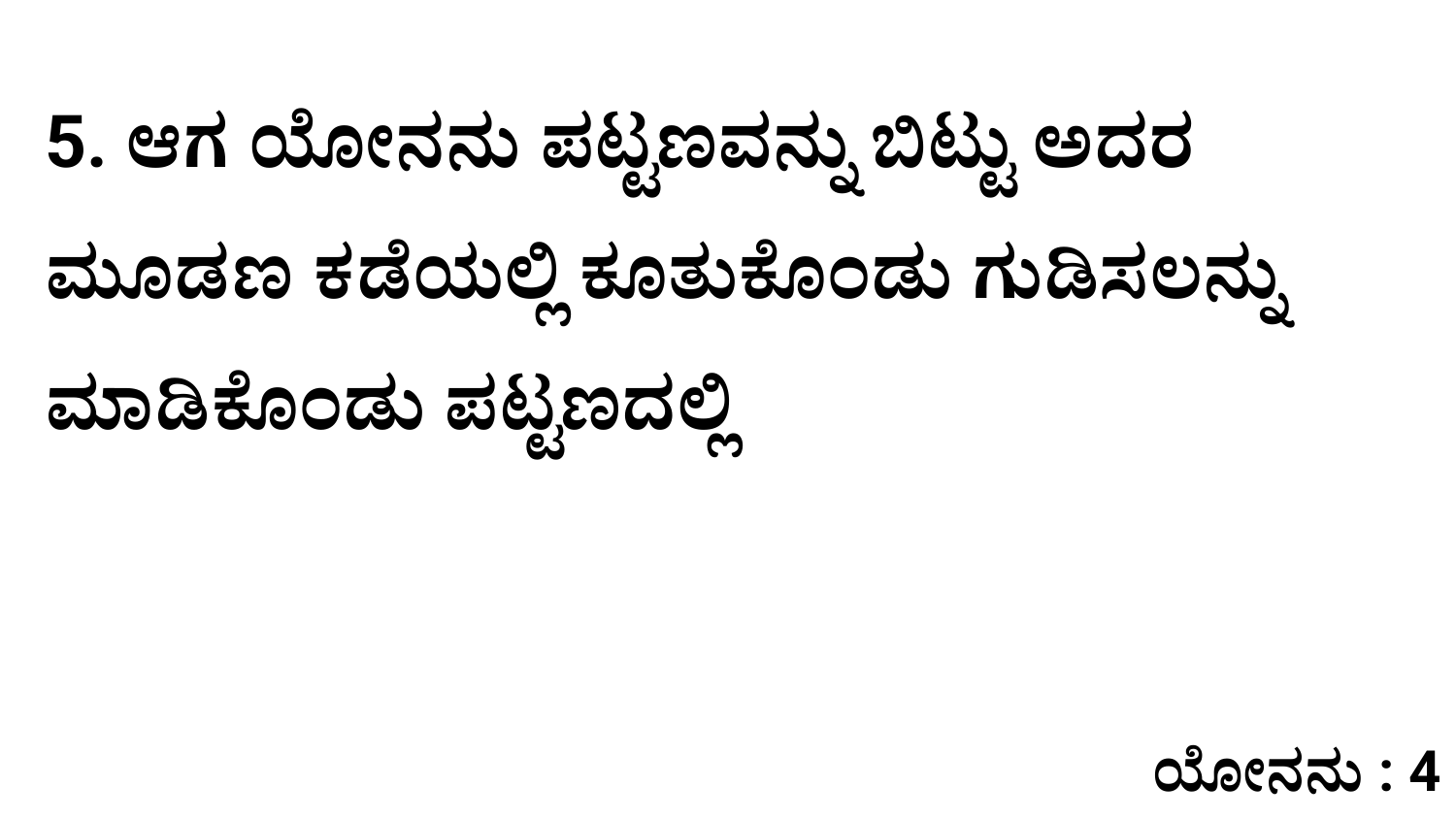

5. ಆಗ ಯೋನನು ಪಟ್ಟಣವನ್ನು ಬಿಟ್ಟು ಅದರ ಮೂಡಣ ಕಡೆಯಲ್ಲಿ ಕೂತುಕೊಂಡು ಗುಡಿಸಲನ್ನು ಮಾಡಿಕೊಂಡು ಪಟ್ಟಣದಲ್ಲಿ
ಯೋನನು : 4